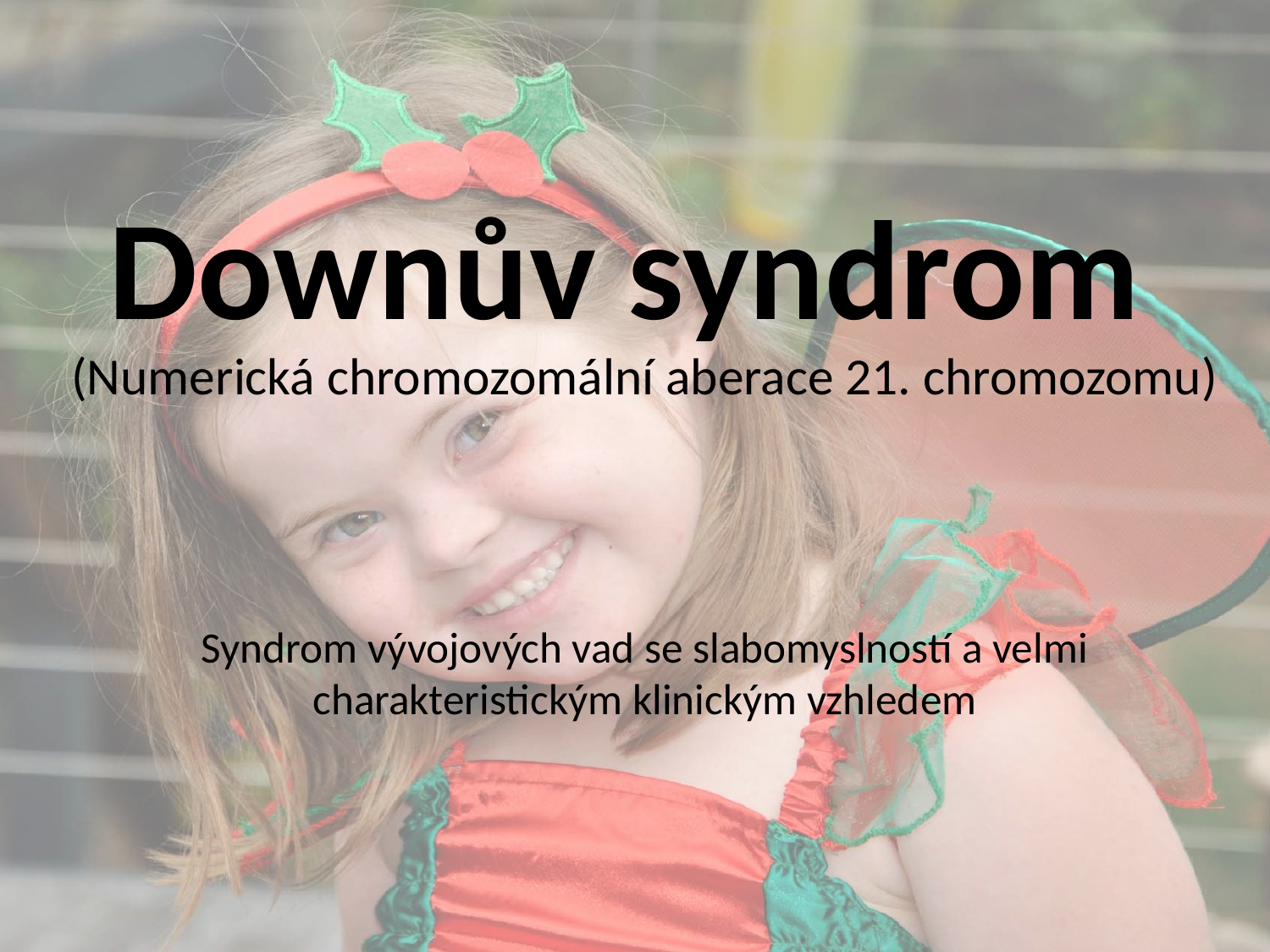

# Downův syndrom
(Numerická chromozomální aberace 21. chromozomu)

Syndrom vývojových vad se slabomyslností a velmi charakteristickým klinickým vzhledem